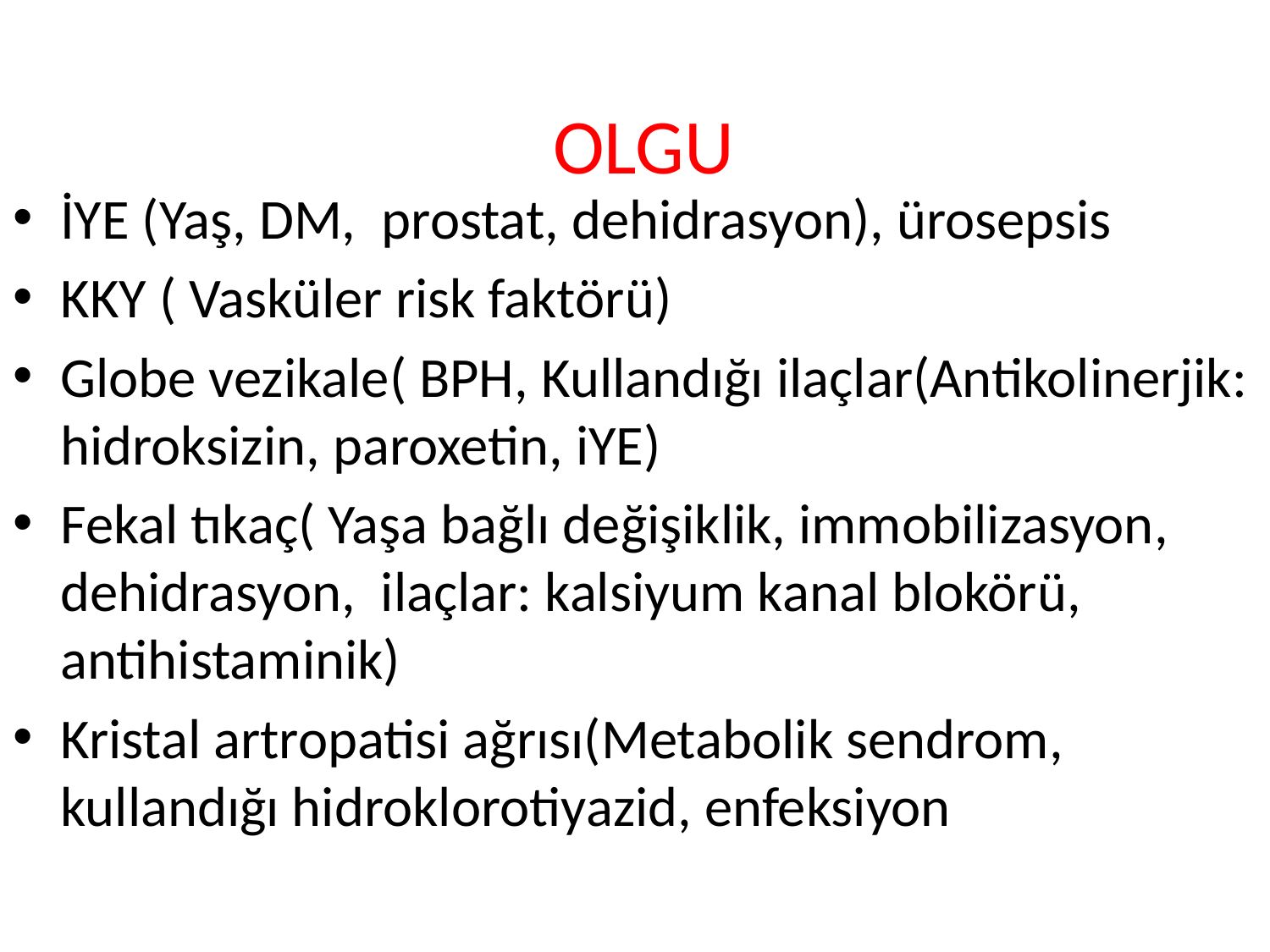

# OLGU
İYE (Yaş, DM,  prostat, dehidrasyon), ürosepsis
KKY ( Vasküler risk faktörü)
Globe vezikale( BPH, Kullandığı ilaçlar(Antikolinerjik: hidroksizin, paroxetin, iYE)
Fekal tıkaç( Yaşa bağlı değişiklik, immobilizasyon, dehidrasyon,  ilaçlar: kalsiyum kanal blokörü, antihistaminik)
Kristal artropatisi ağrısı(Metabolik sendrom, kullandığı hidroklorotiyazid, enfeksiyon